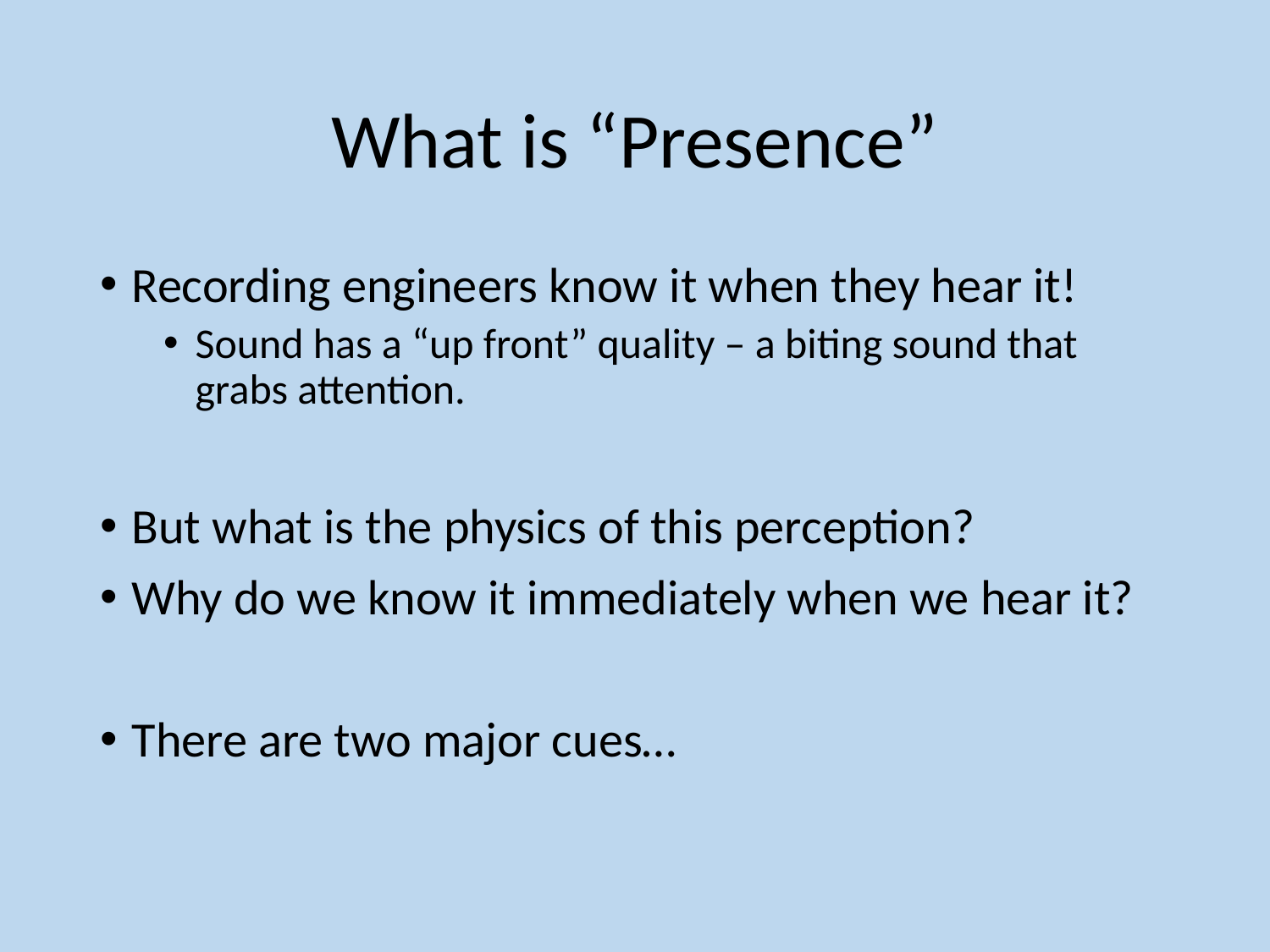

# What is “Presence”
Recording engineers know it when they hear it!
Sound has a “up front” quality – a biting sound that grabs attention.

But what is the physics of this perception?
Why do we know it immediately when we hear it?

There are two major cues…